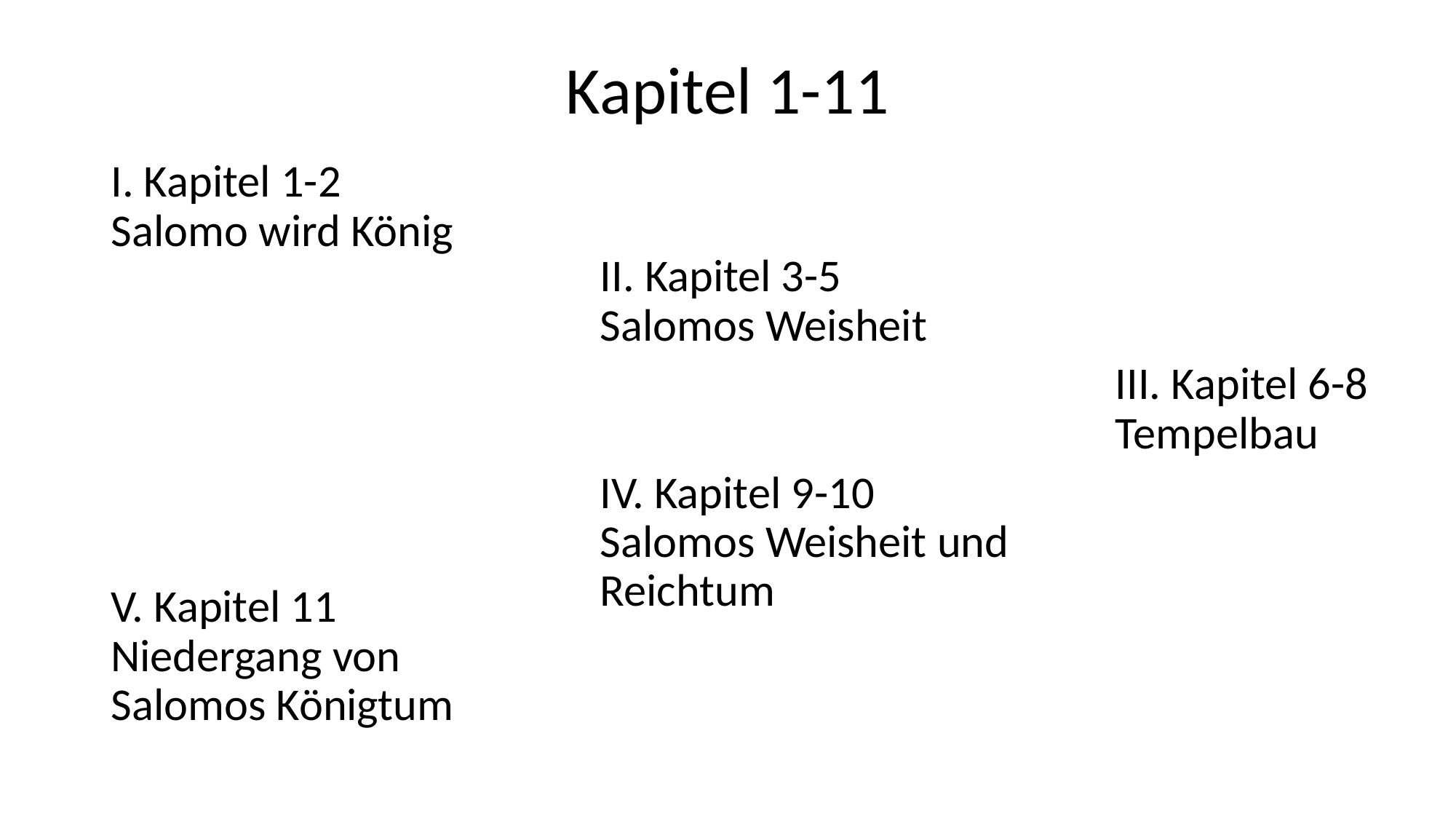

# Kapitel 1-11
I. Kapitel 1-2
Salomo wird König
II. Kapitel 3-5
Salomos Weisheit
III. Kapitel 6-8
Tempelbau
IV. Kapitel 9-10
Salomos Weisheit und Reichtum
V. Kapitel 11
Niedergang von Salomos Königtum